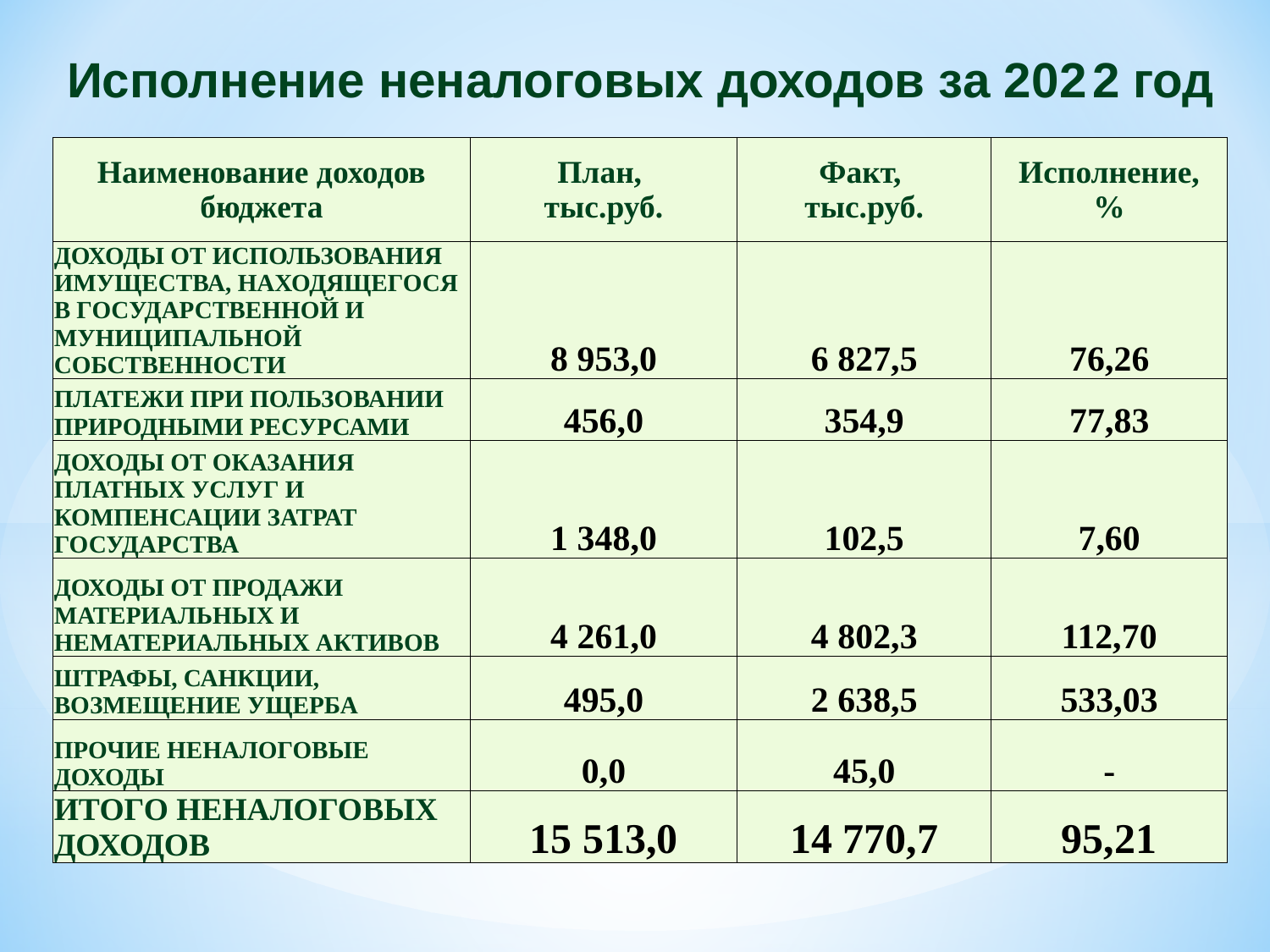

Исполнение неналоговых доходов за 2022 год
| Наименование доходов бюджета | План, тыс.руб. | Факт, тыс.руб. | Исполнение, % |
| --- | --- | --- | --- |
| ДОХОДЫ ОТ ИСПОЛЬЗОВАНИЯ ИМУЩЕСТВА, НАХОДЯЩЕГОСЯ В ГОСУДАРСТВЕННОЙ И МУНИЦИПАЛЬНОЙ СОБСТВЕННОСТИ | 8 953,0 | 6 827,5 | 76,26 |
| ПЛАТЕЖИ ПРИ ПОЛЬЗОВАНИИ ПРИРОДНЫМИ РЕСУРСАМИ | 456,0 | 354,9 | 77,83 |
| ДОХОДЫ ОТ ОКАЗАНИЯ ПЛАТНЫХ УСЛУГ И КОМПЕНСАЦИИ ЗАТРАТ ГОСУДАРСТВА | 1 348,0 | 102,5 | 7,60 |
| ДОХОДЫ ОТ ПРОДАЖИ МАТЕРИАЛЬНЫХ И НЕМАТЕРИАЛЬНЫХ АКТИВОВ | 4 261,0 | 4 802,3 | 112,70 |
| ШТРАФЫ, САНКЦИИ, ВОЗМЕЩЕНИЕ УЩЕРБА | 495,0 | 2 638,5 | 533,03 |
| ПРОЧИЕ НЕНАЛОГОВЫЕ ДОХОДЫ | 0,0 | 45,0 | - |
| ИТОГО НЕНАЛОГОВЫХ ДОХОДОВ | 15 513,0 | 14 770,7 | 95,21 |